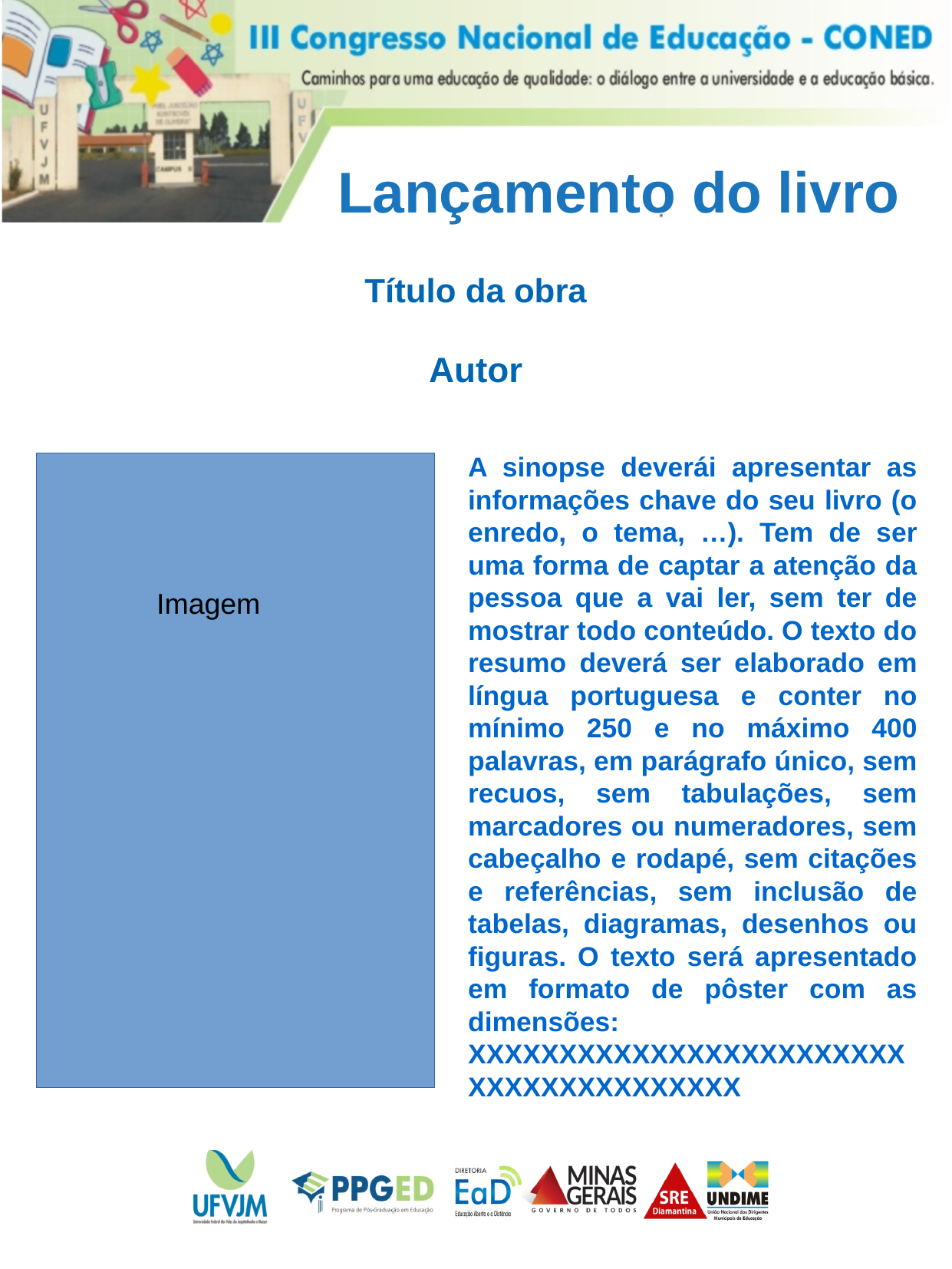

Lançamento do livro
Título da obra

Autor
A sinopse deverái apresentar as informações chave do seu livro (o enredo, o tema, …). Tem de ser uma forma de captar a atenção da pessoa que a vai ler, sem ter de mostrar todo conteúdo. O texto do resumo deverá ser elaborado em língua portuguesa e conter no mínimo 250 e no máximo 400 palavras, em parágrafo único, sem recuos, sem tabulações, sem marcadores ou numeradores, sem cabeçalho e rodapé, sem citações e referências, sem inclusão de tabelas, diagramas, desenhos ou figuras. O texto será apresentado em formato de pôster com as dimensões: XXXXXXXXXXXXXXXXXXXXXXXXXXXXXXXXXXXXXXX

Imagem